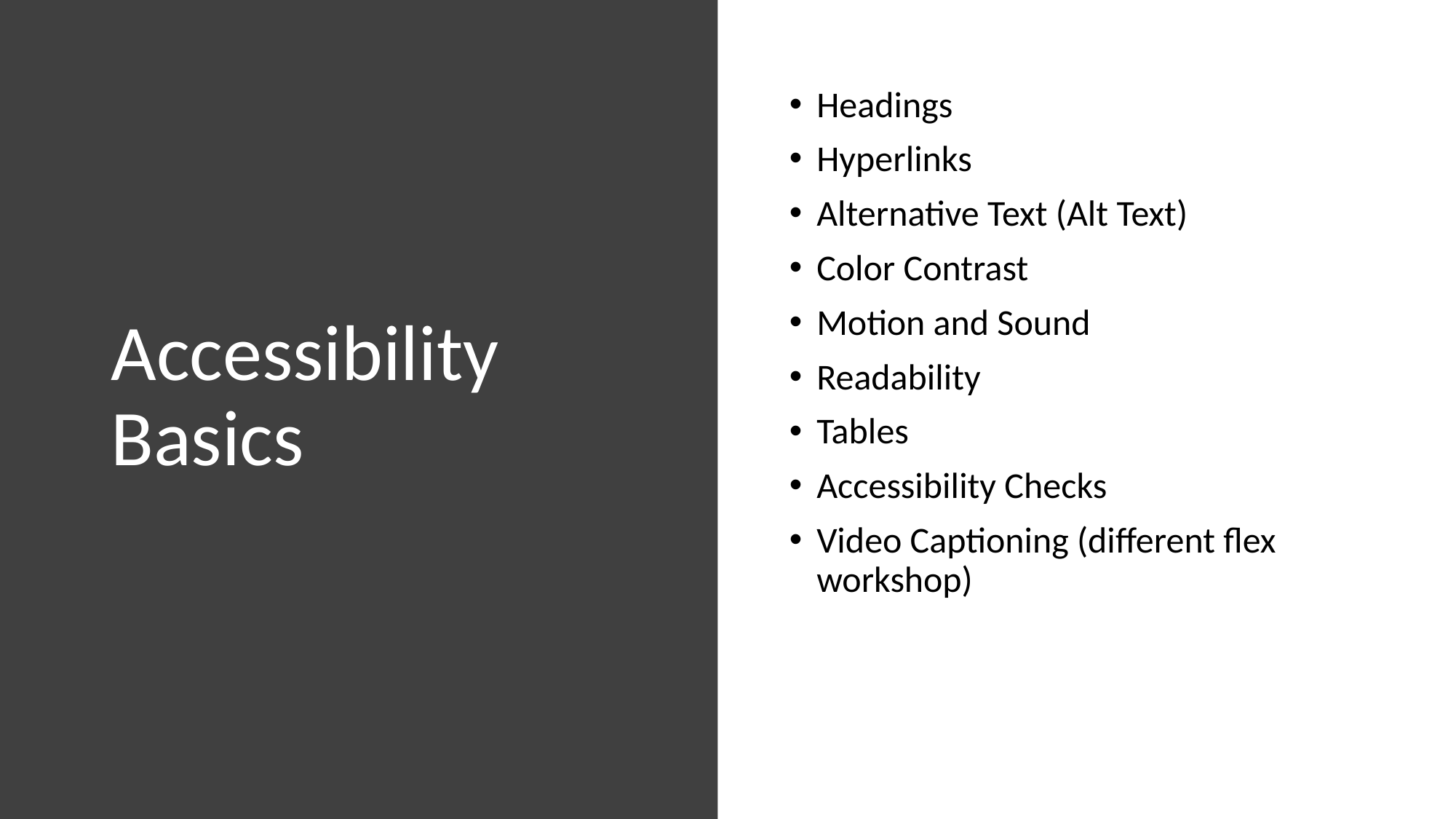

# Accessibility Basics
Headings
Hyperlinks
Alternative Text (Alt Text)
Color Contrast
Motion and Sound
Readability
Tables
Accessibility Checks
Video Captioning (different flex workshop)